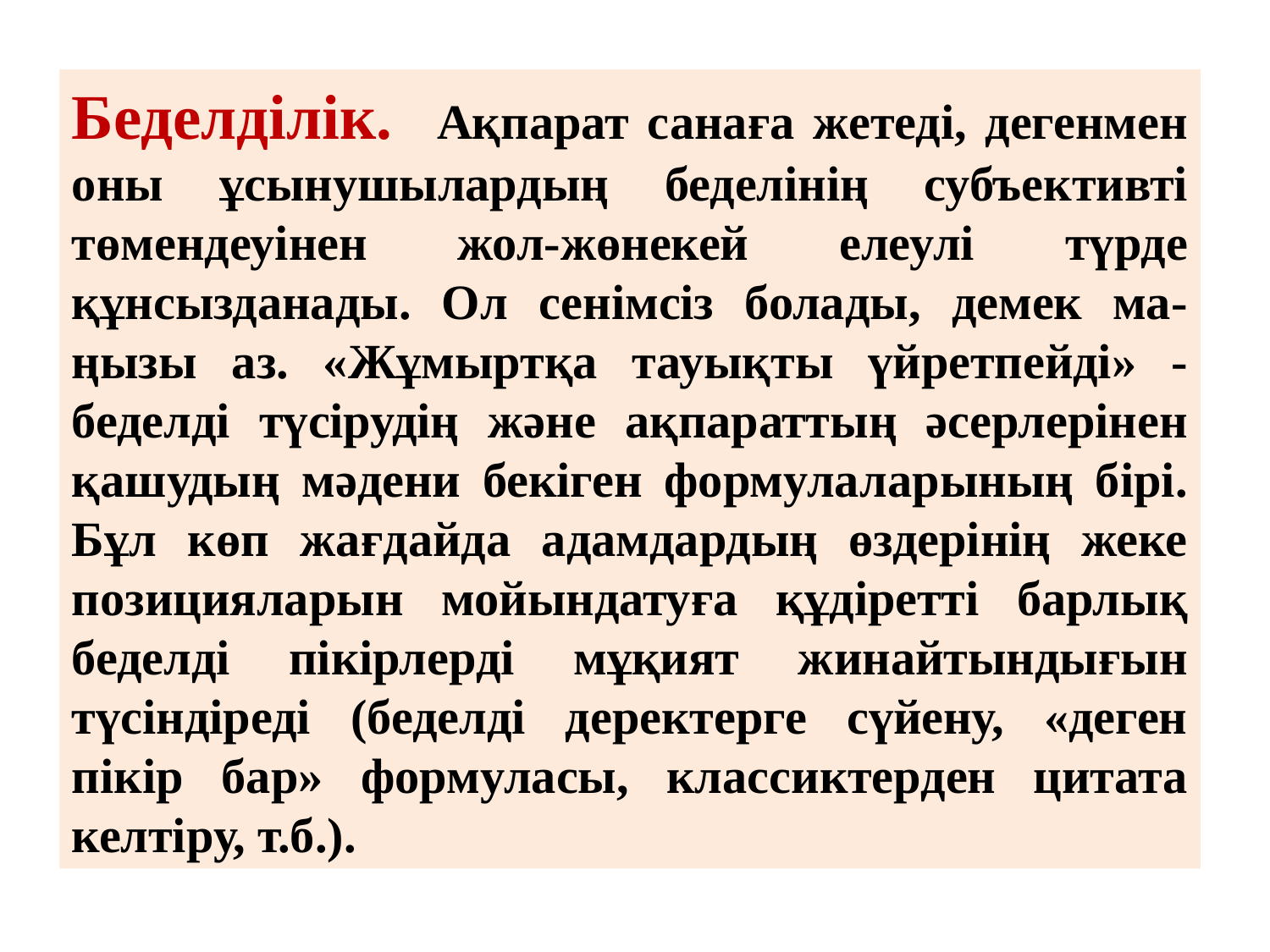

Беделділік.  Ақпарат санаға жетеді, дегенмен оны ұсынушылардың беделінің субъективті төмендеуінен жол-жөнекей елеулі түрде құнсызданады. Ол сенімсіз болады, демек ма-ңызы аз. «Жұмыртқа тауықты үйретпейді» - беделді түсірудің және ақпараттың әсерлерінен қашудың мәдени бекіген формулаларының бірі. Бұл көп жағдайда адамдардың өздерінің жеке позицияларын мойындатуға құдіретті барлық беделді пікірлерді мұқият жинайтындығын түсіндіреді (беделді деректерге сүйену, «деген пікір бар» формуласы, классиктерден цитата келтіру, т.б.).